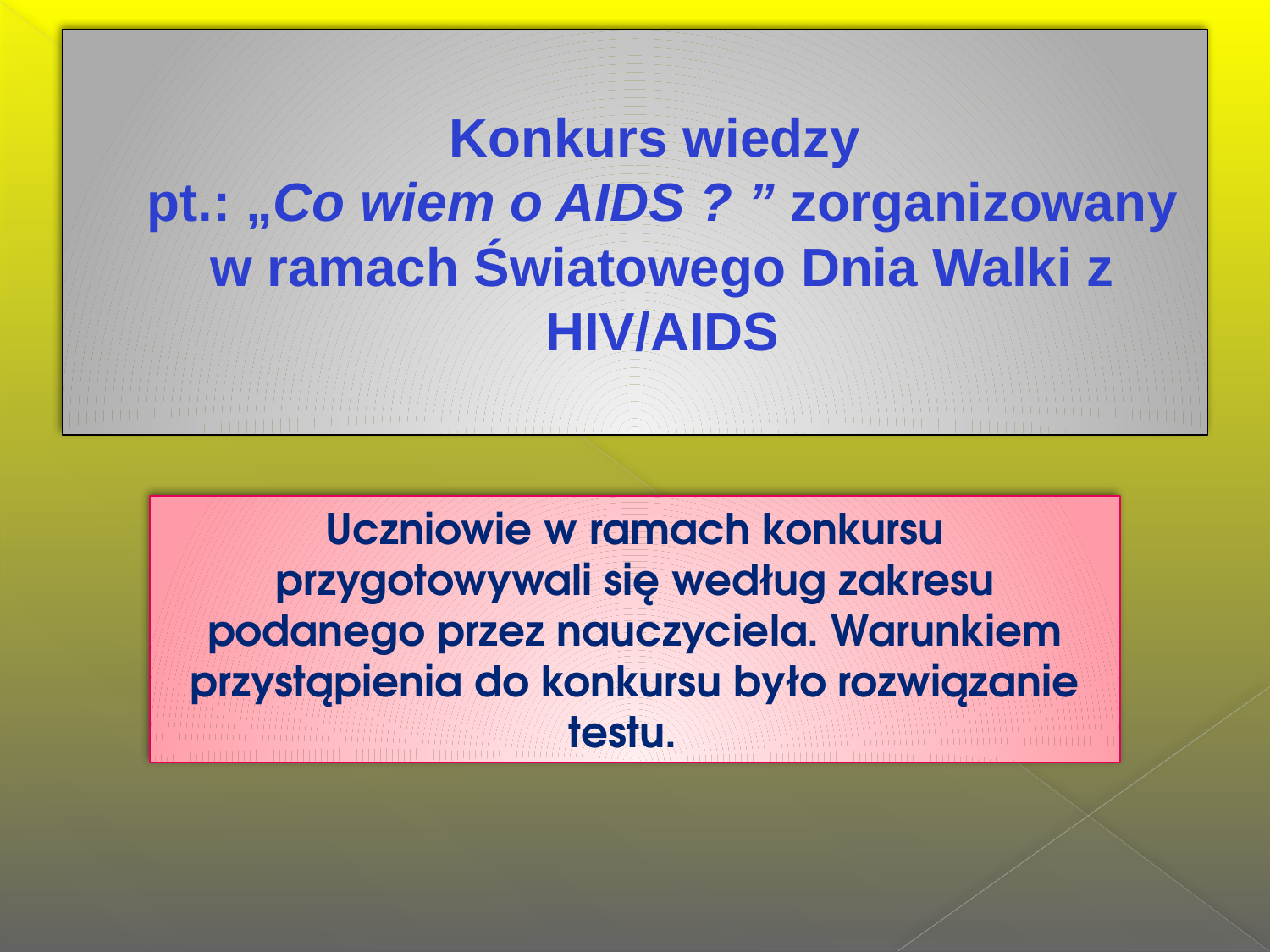

# Konkurs wiedzy pt.: „Co wiem o AIDS ? ” zorganizowany w ramach Światowego Dnia Walki z HIV/AIDS
Uczniowie w ramach konkursu przygotowywali się według zakresu podanego przez nauczyciela. Warunkiem przystąpienia do konkursu było rozwiązanie testu.